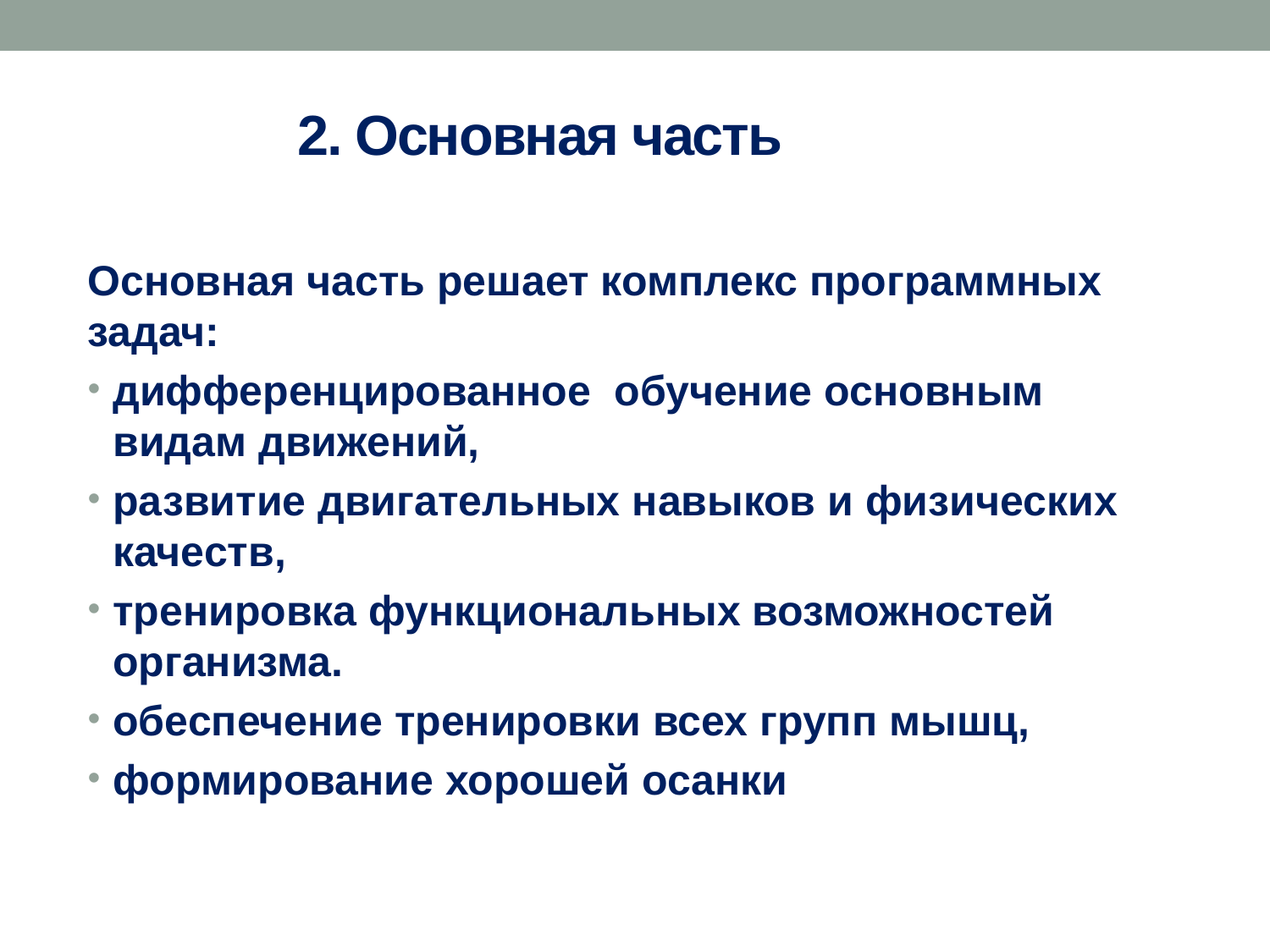

# 2. Основная часть

Основная часть решает комплекс программных задач:
дифференцированное  обучение основным видам движений,
развитие двигательных навыков и физических качеств,
тренировка функциональных возможностей организма.
обеспечение тренировки всех групп мышц,
формирование хорошей осанки